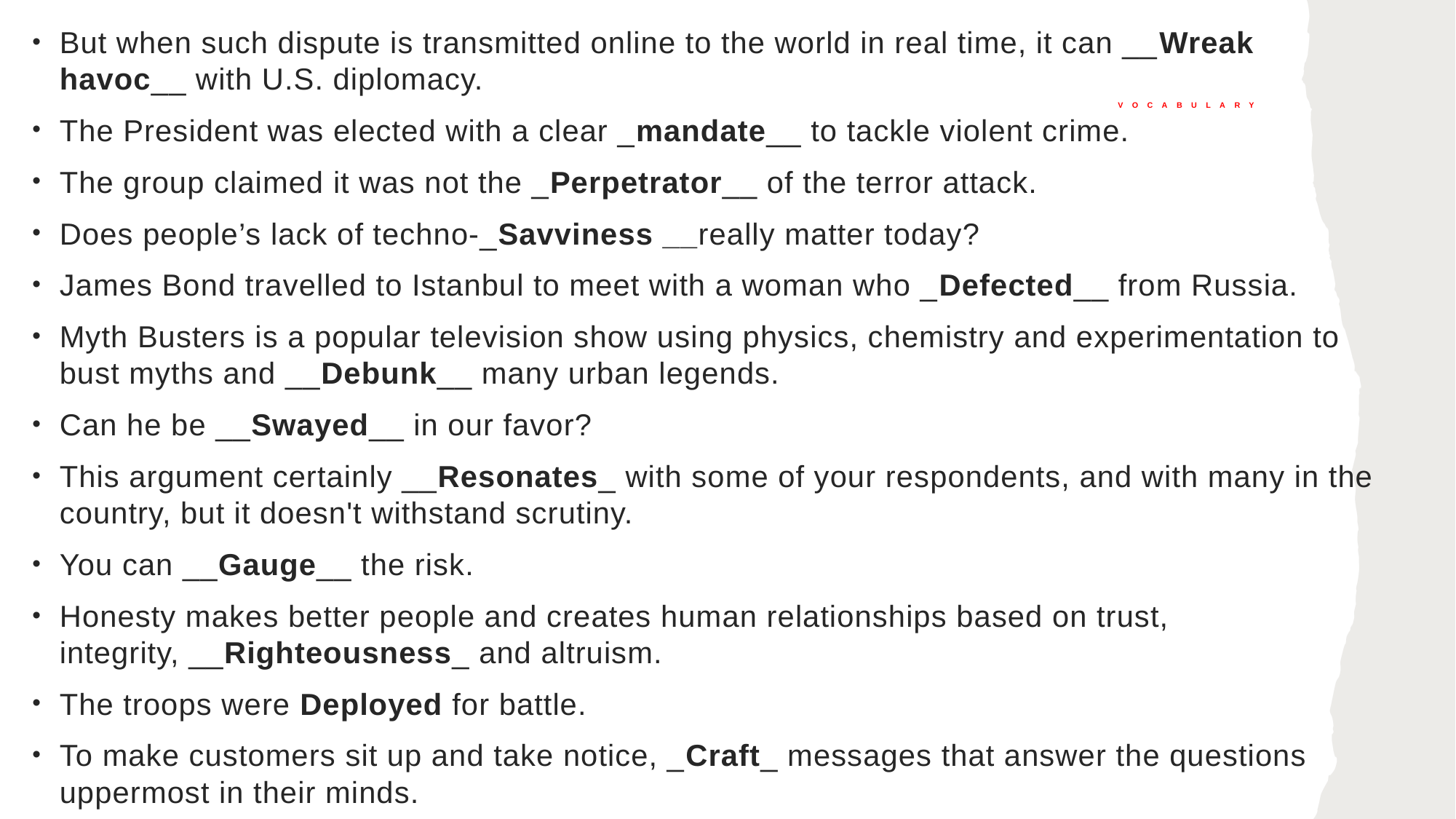

But when such dispute is transmitted online to the world in real time, it can __Wreak havoc__ with U.S. diplomacy.
The President was elected with a clear _mandate__ to tackle violent crime.
The group claimed it was not the _Perpetrator__ of the terror attack.
Does people’s lack of techno-_Savviness __really matter today?
James Bond travelled to Istanbul to meet with a woman who _Defected__ from Russia.
Myth Busters is a popular television show using physics, chemistry and experimentation to bust myths and __Debunk__ many urban legends.
Can he be __Swayed__ in our favor?
This argument certainly __Resonates_ with some of your respondents, and with many in the country, but it doesn't withstand scrutiny.
You can __Gauge__ the risk.
Honesty makes better people and creates human relationships based on trust, integrity, __Righteousness_ and altruism.
The troops were Deployed for battle.
To make customers sit up and take notice, _Craft_ messages that answer the questions uppermost in their minds.
Vocabulary